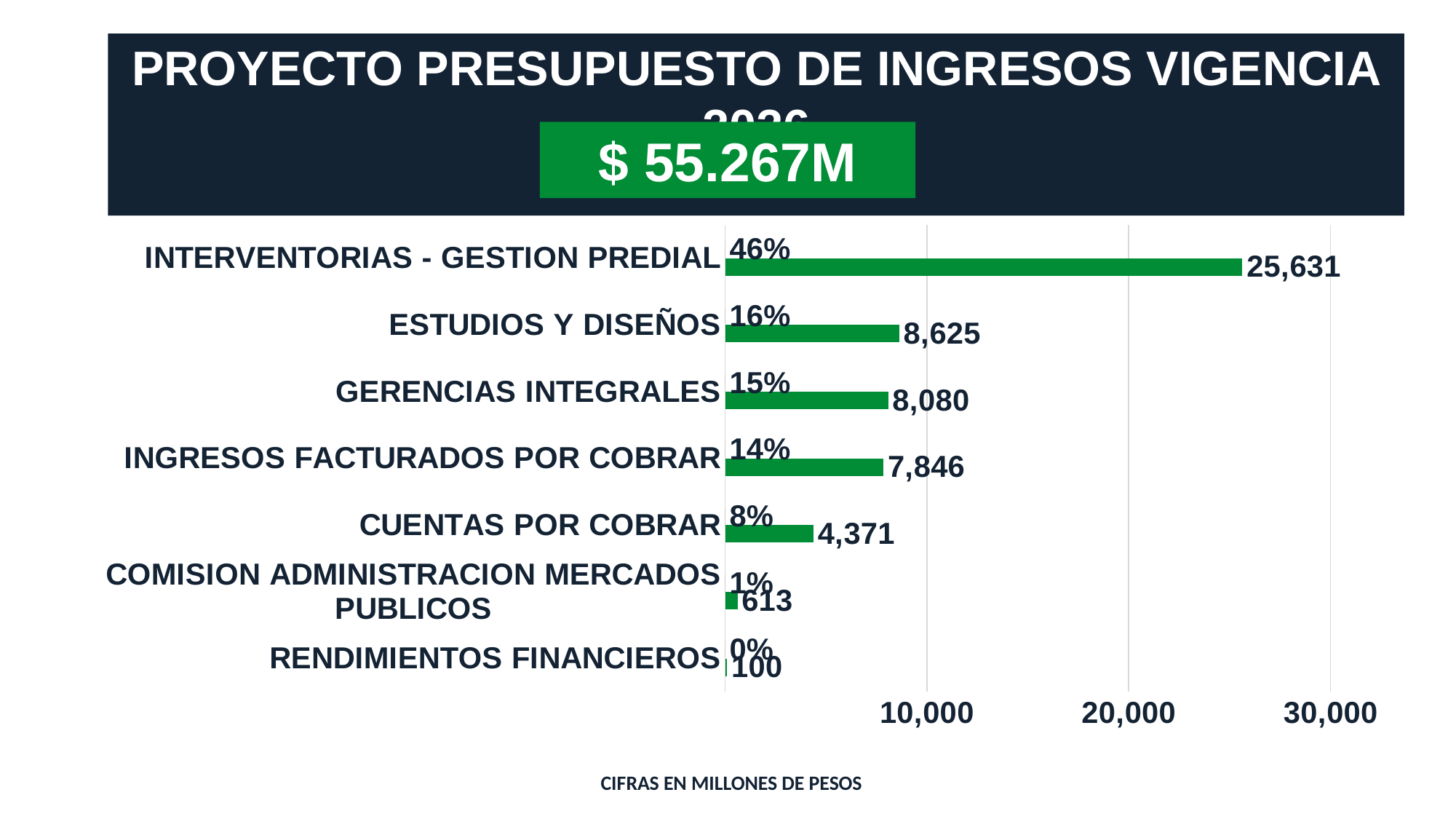

PROYECTO PRESUPUESTO DE INGRESOS VIGENCIA 2026

$ 55.267M

### Chart

| Category |  |  |
|---|---|---|
| RENDIMIENTOS FINANCIEROS | 100000000.0 | 0.0018093941721392343 |
| COMISION ADMINISTRACION MERCADOS PUBLICOS | 612876246.402 | 0.011089347084823481 |
| CUENTAS POR COBRAR | 4371459004.0 | 0.07909692445583182 |
| INGRESOS FACTURADOS POR COBRAR | 7846173447.266563 | 0.14196820509077726 |
| GERENCIAS INTEGRALES | 8079893920.0 | 0.1461971297035123 |
| ESTUDIOS Y DISEÑOS | 8625314420.0 | 0.156065936444165 |
| INTERVENTORIAS - GESTION PREDIAL | 25631400288.0 | 0.4637730630487509 |
CIFRAS EN MILLONES DE PESOS